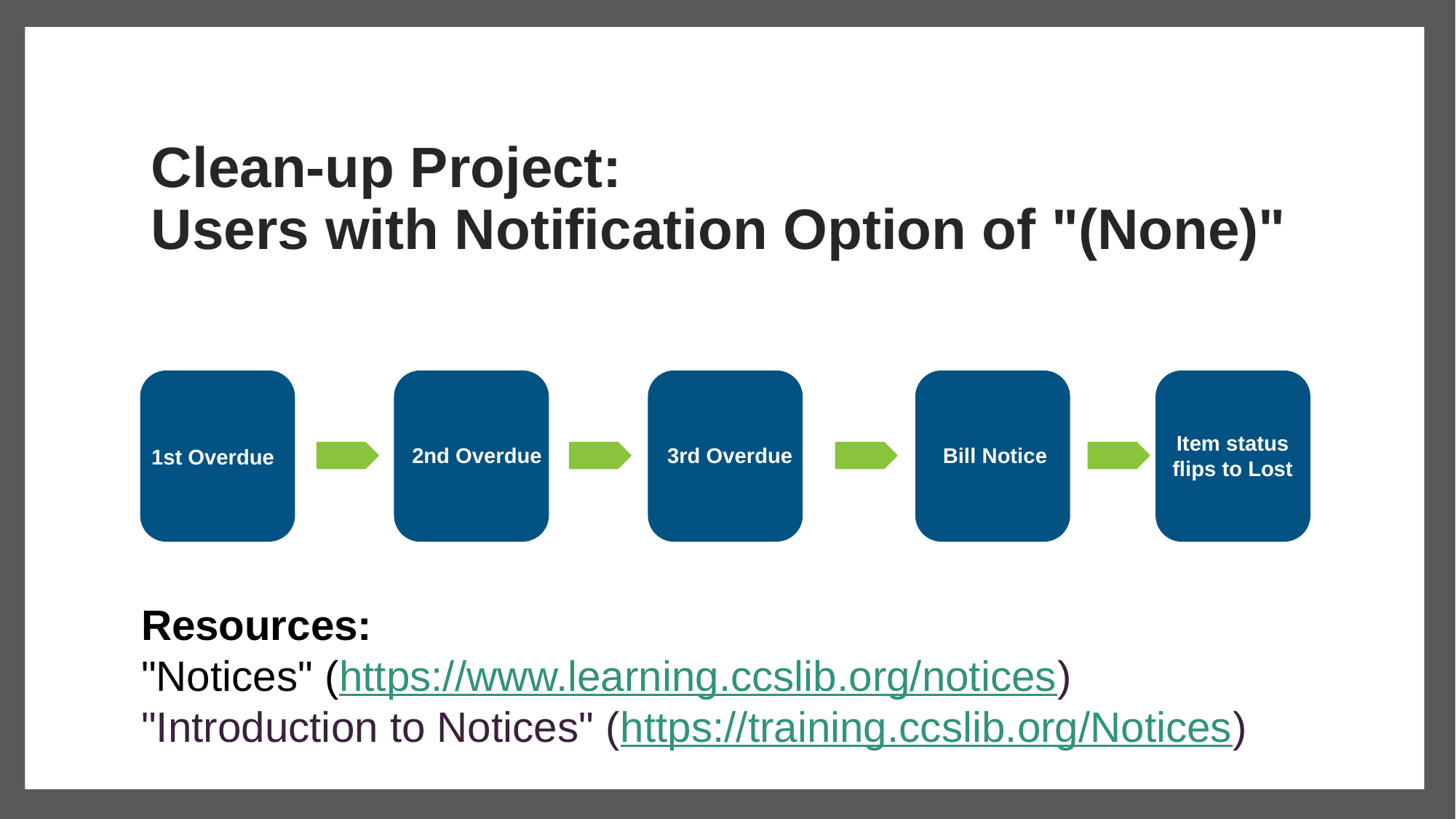

# Clean-up Project: Users with Notification Option of "(None)"

Item status flips to Lost
2nd Overdue
3rd Overdue
Bill Notice
1st Overdue

Resources:
"Notices" (https://www.learning.ccslib.org/notices)
"Introduction to Notices" (https://training.ccslib.org/Notices)